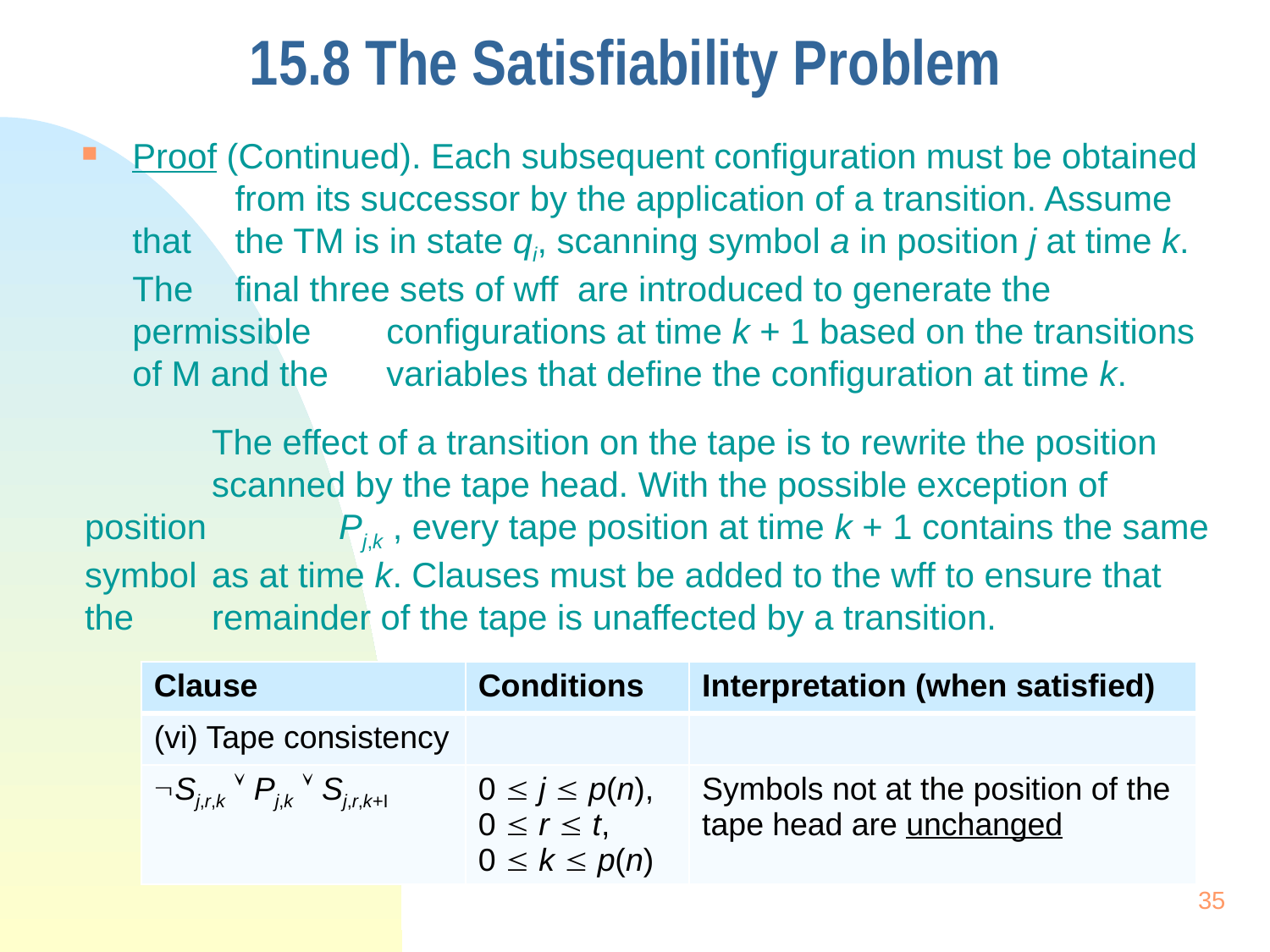

# 15.8 The Satisfiability Problem
Proof (Continued). Each subsequent configuration must be obtained 	from its successor by the application of a transition. Assume that 	the TM is in state qi, scanning symbol a in position j at time k. The 	final three sets of wff  are introduced to generate the permissible 	configurations at time k + 1 based on the transitions of M and the 	variables that define the configuration at time k.
	The effect of a transition on the tape is to rewrite the position 	scanned by the tape head. With the possible exception of position 	Pj,k , every tape position at time k + 1 contains the same symbol 	as at time k. Clauses must be added to the wff to ensure that the 	remainder of the tape is unaffected by a transition.

| Clause | Conditions | Interpretation (when satisfied) |
| --- | --- | --- |
| (vi) Tape consistency |  |  |
| ¬Sj,r,k ∨ Pj,k ∨ Sj,r,k+I | 0 ≤ j ≤ p(n), 0 ≤ r ≤ t, 0 ≤ k ≤ p(n) | Symbols not at the position of the tape head are unchanged |
35